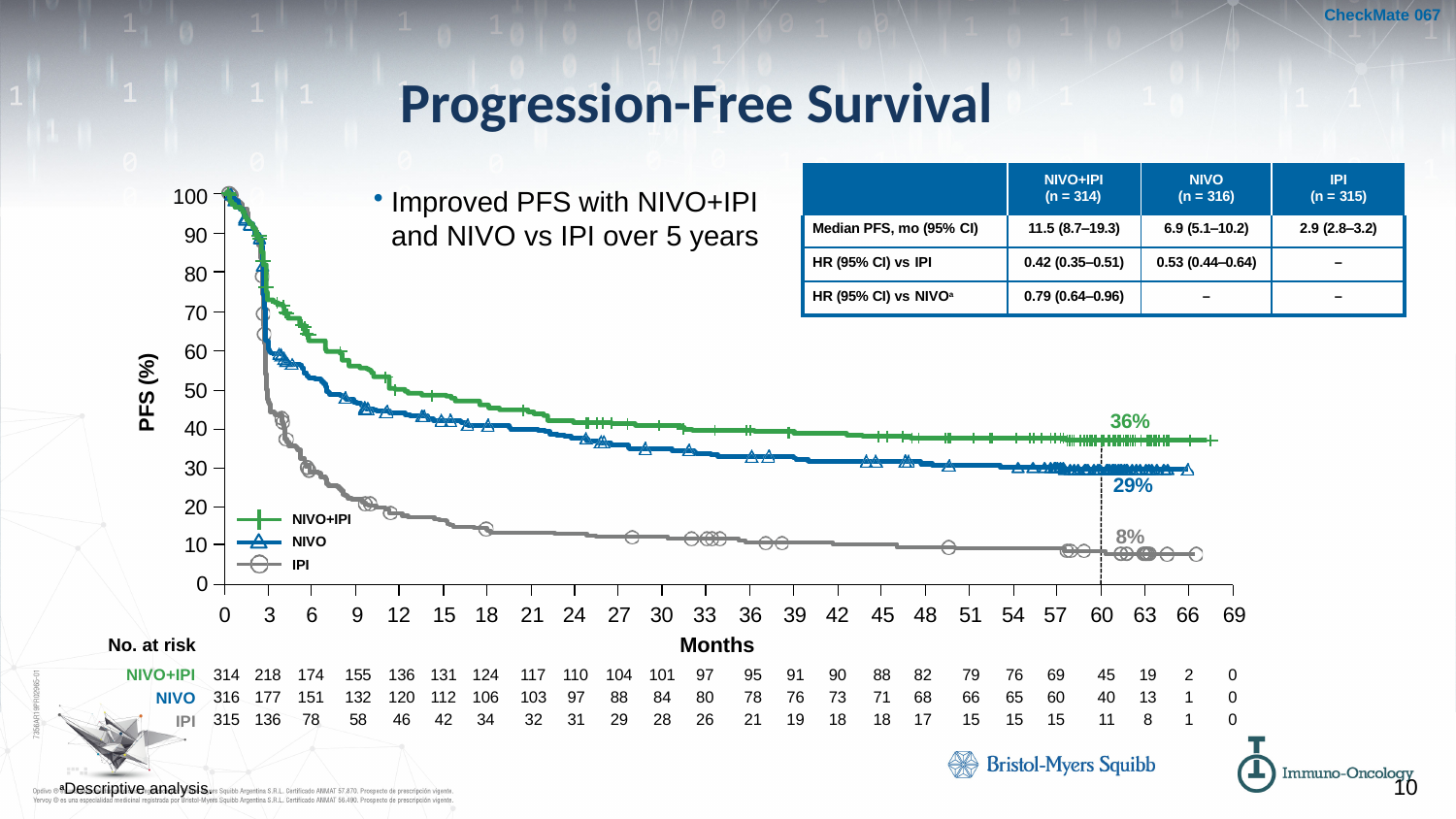

CheckMate 067
# Progression-Free Survival
|  | NIVO+IPI (n = 314) | NIVO (n = 316) | IPI (n = 315) |
| --- | --- | --- | --- |
| Median PFS, mo (95% CI) | 11.5 (8.7‒19.3) | 6.9 (5.1‒10.2) | 2.9 (2.8‒3.2) |
| HR (95% CI) vs IPI | 0.42 (0.35‒0.51) | 0.53 (0.44‒0.64) | – |
| HR (95% CI) vs NIVOa | 0.79 (0.64‒0.96) | – | – |
100
90
80
70
60
50
40
30
20
10
0
Improved PFS with NIVO+IPI

and NIVO vs IPI over 5 years

PFS (%)

36%

29%

NIVO+IPI

8%

NIVO

IPI

0	3	6	9	12	15   18	21   24	27   30   33	36	39   42	45   48	51   54   57	60   63   66	69
Months
No. at risk
| NIVO+IPI | 314 | 218 | 174 | 155 | 136 | 131 | 124 | 117 | 110 | 104 | 101 | 97 | 95 | 91 | 90 | 88 | 82 | 79 | 76 | 69 | 45 | 19 | 2 | 0 |
| --- | --- | --- | --- | --- | --- | --- | --- | --- | --- | --- | --- | --- | --- | --- | --- | --- | --- | --- | --- | --- | --- | --- | --- | --- |
| NIVO | 316 | 177 | 151 | 132 | 120 | 112 | 106 | 103 | 97 | 88 | 84 | 80 | 78 | 76 | 73 | 71 | 68 | 66 | 65 | 60 | 40 | 13 | 1 | 0 |
| IPI | 315 | 136 | 78 | 58 | 46 | 42 | 34 | 32 | 31 | 29 | 28 | 26 | 21 | 19 | 18 | 18 | 17 | 15 | 15 | 15 | 11 | 8 | 1 | 0 |
10
aDescriptive analysis.